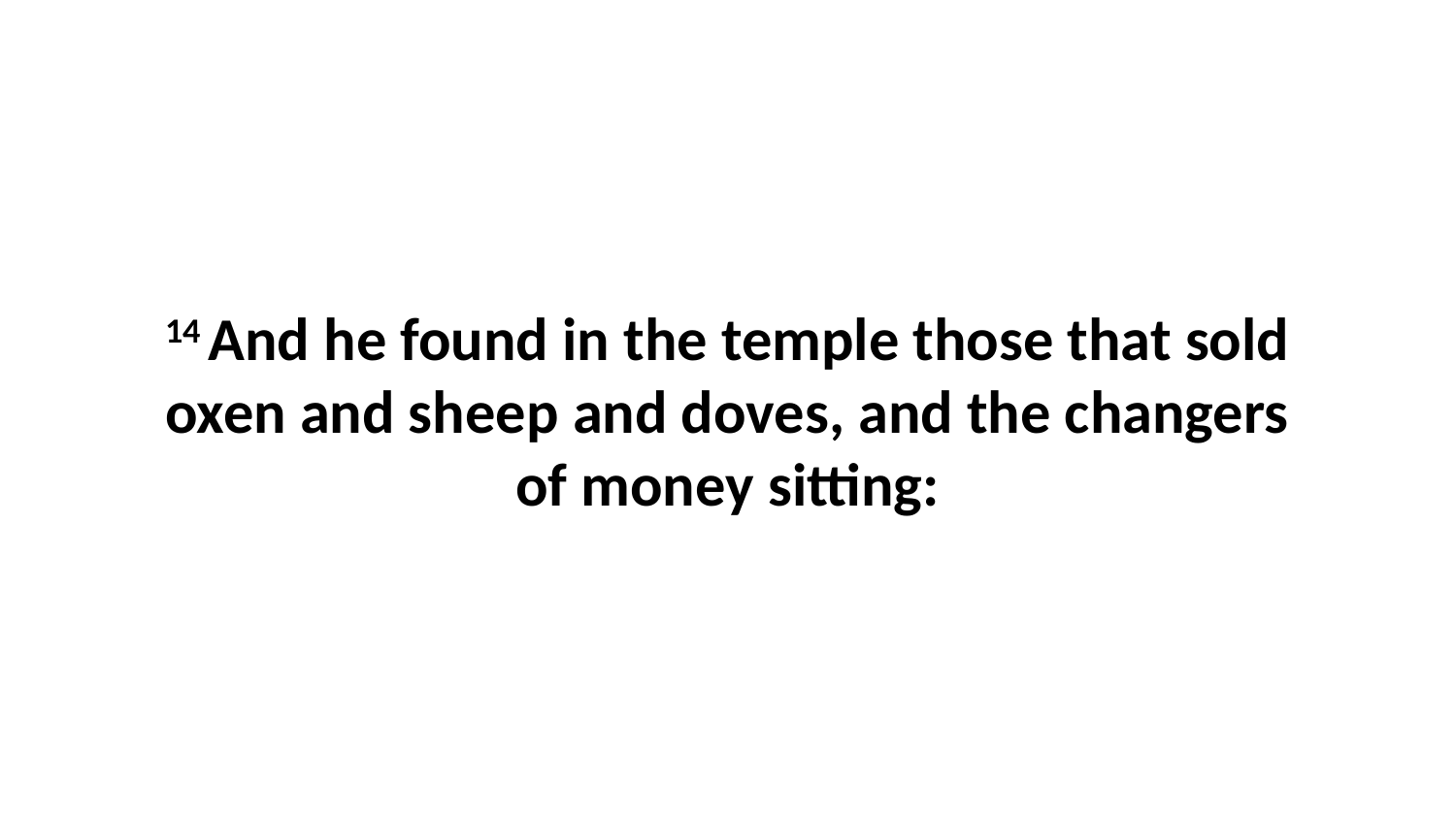

14 And he found in the temple those that sold oxen and sheep and doves, and the changers of money sitting: